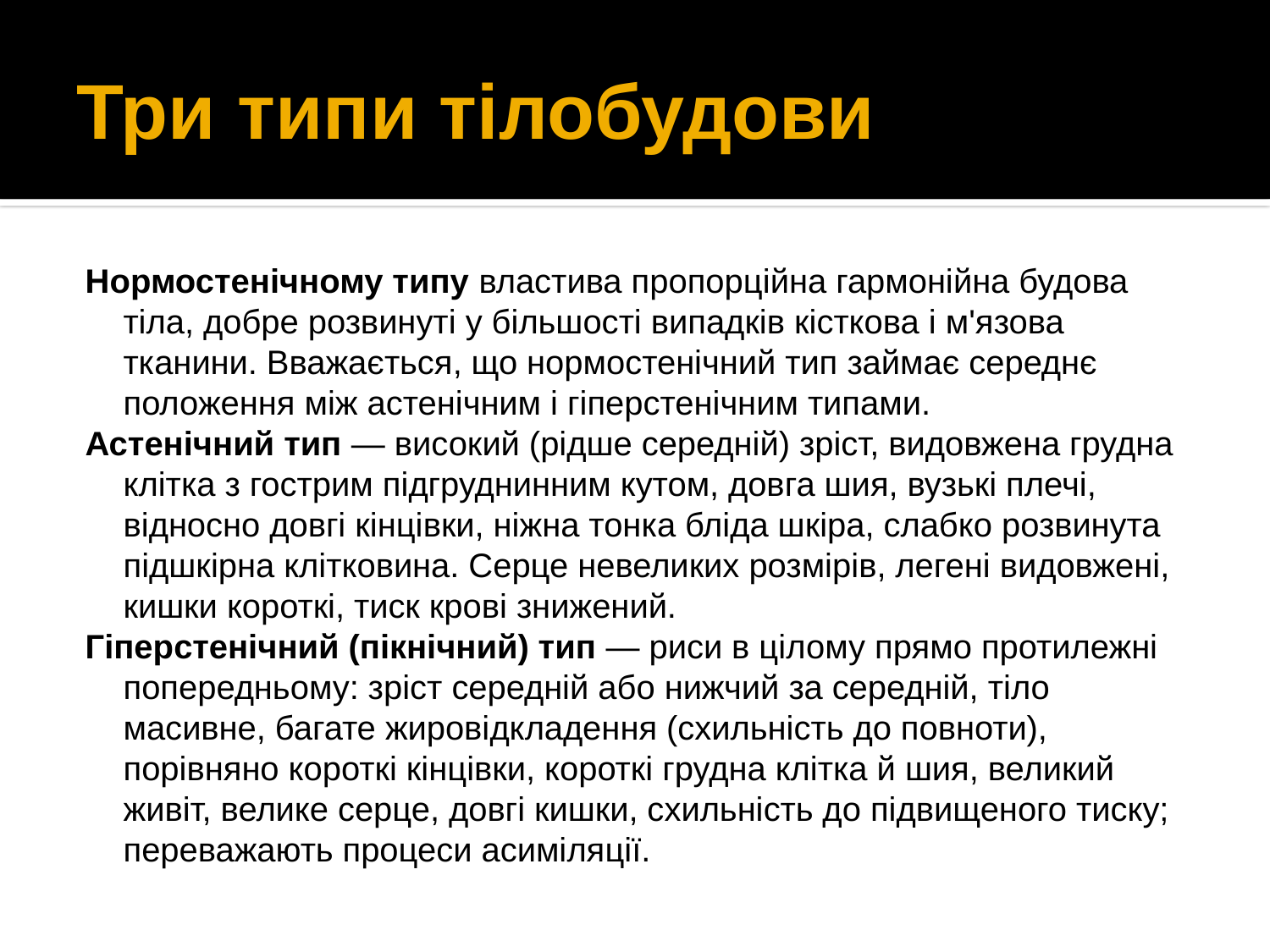

# Три типи тілобудови
Нормостенічному типу властива пропорційна гармонійна будова тіла, добре розвинуті у більшості випадків кісткова і м'язова тканини. Вважається, що нормостенічний тип займає середнє положення між астенічним і гіперстенічним типами.
Астенічний тип — високий (рідше середній) зріст, видовжена грудна клітка з гострим підгруднинним кутом, довга шия, вузькі плечі, відносно довгі кінцівки, ніжна тонка бліда шкіра, слабко розвинута підшкірна клітковина. Серце невеликих розмірів, легені видовжені, кишки короткі, тиск крові знижений.
Гіперстенічний (пікнічний) тип — риси в цілому прямо протилежні попередньому: зріст середній або нижчий за середній, тіло масивне, багате жировідкладення (схильність до повноти), порівняно короткі кінцівки, короткі грудна клітка й шия, великий живіт, велике серце, довгі кишки, схильність до підвищеного тиску; переважають процеси асиміляції.